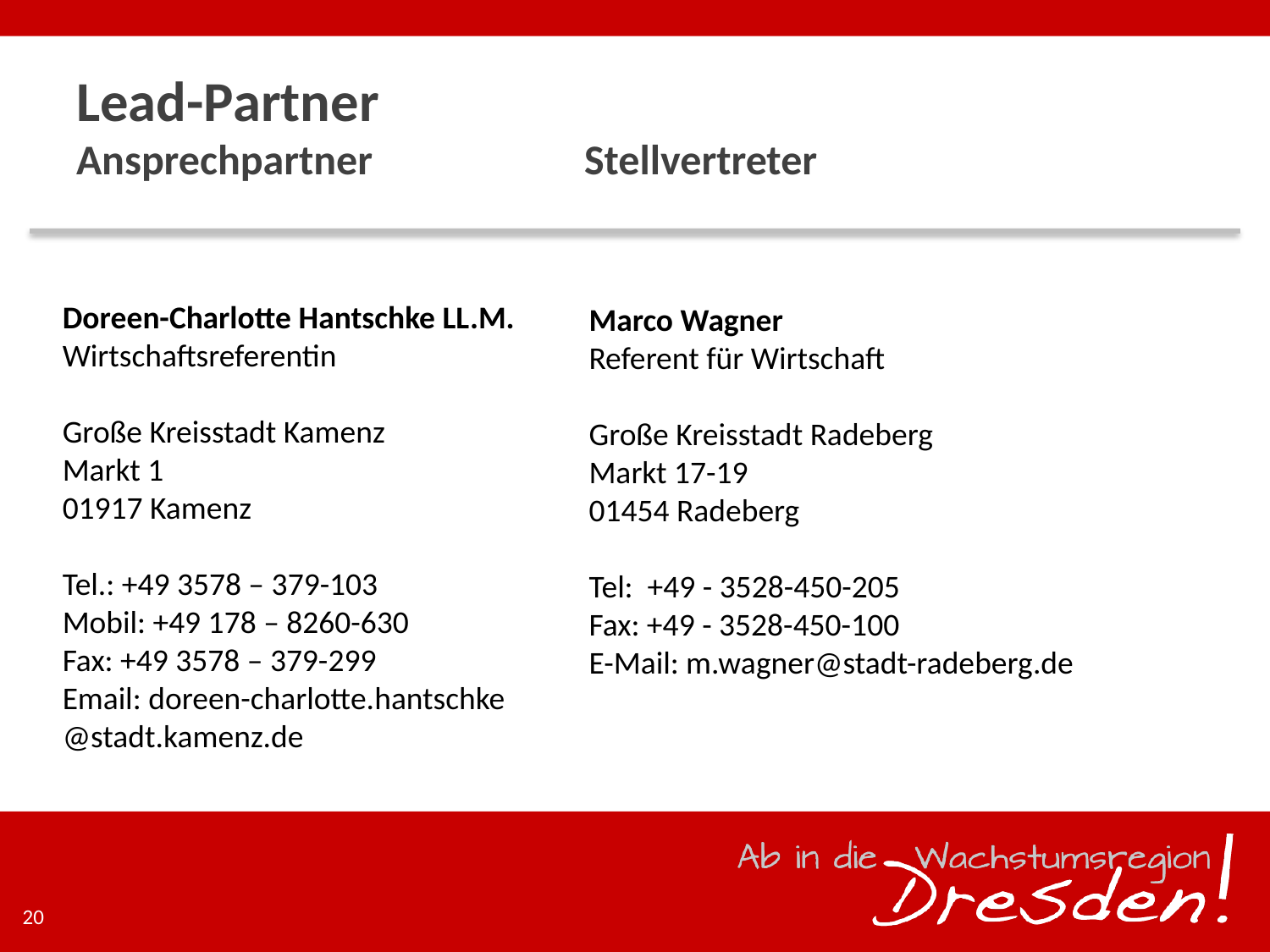

Lead-Partner
Ansprechpartner		Stellvertreter
Doreen-Charlotte Hantschke LL.M.
Wirtschaftsreferentin

Große Kreisstadt Kamenz
Markt 1
01917 Kamenz

Tel.: +49 3578 – 379-103
Mobil: +49 178 – 8260-630
Fax: +49 3578 – 379-299
Email: doreen-charlotte.hantschke
@stadt.kamenz.de
Marco Wagner
Referent für Wirtschaft

Große Kreisstadt Radeberg
Markt 17-19
01454 Radeberg

Tel:  +49 - 3528-450-205
Fax: +49 - 3528-450-100
E-Mail: m.wagner@stadt-radeberg.de